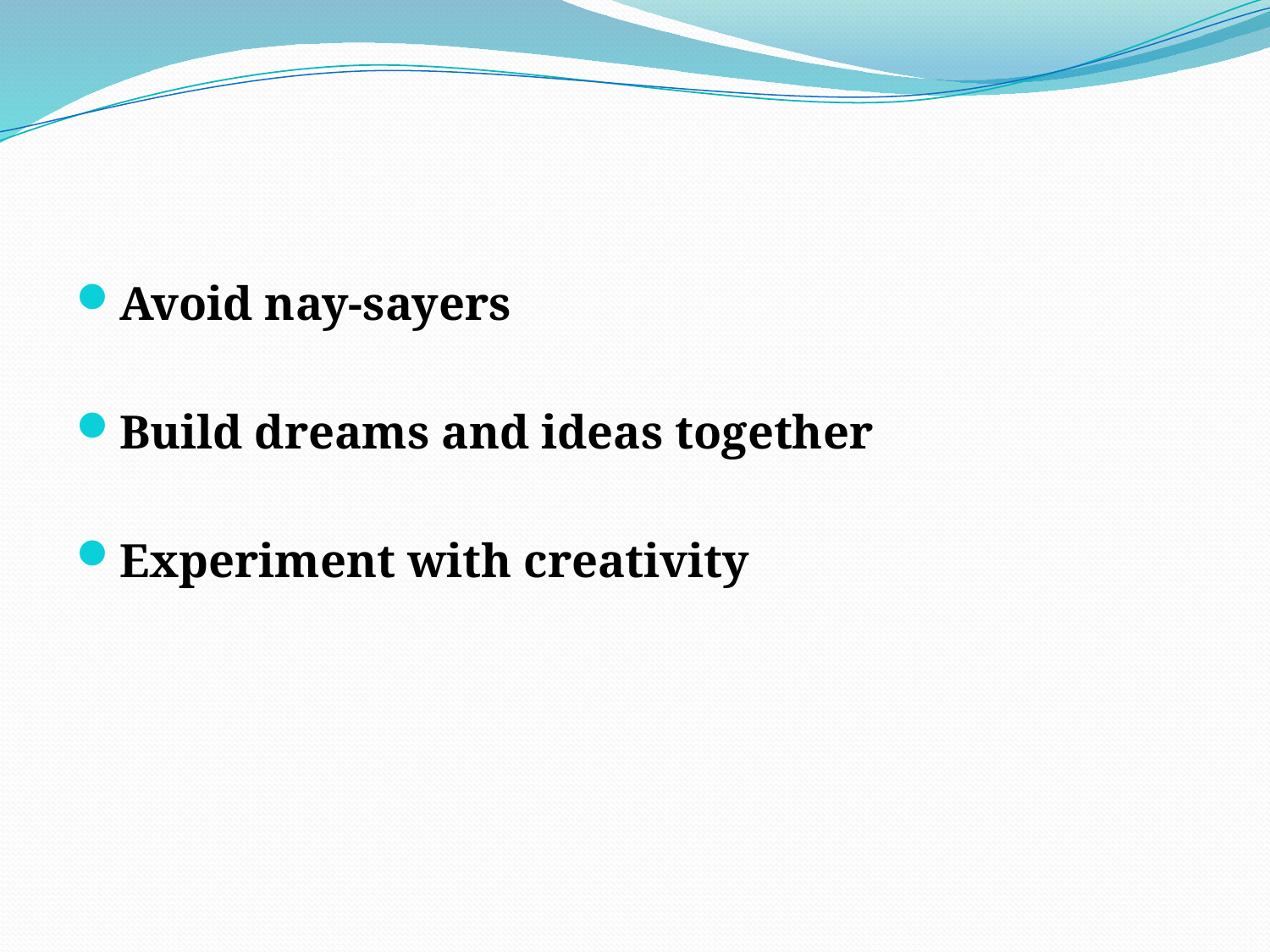

Avoid nay-sayers

Build dreams and ideas together

Experiment with creativity